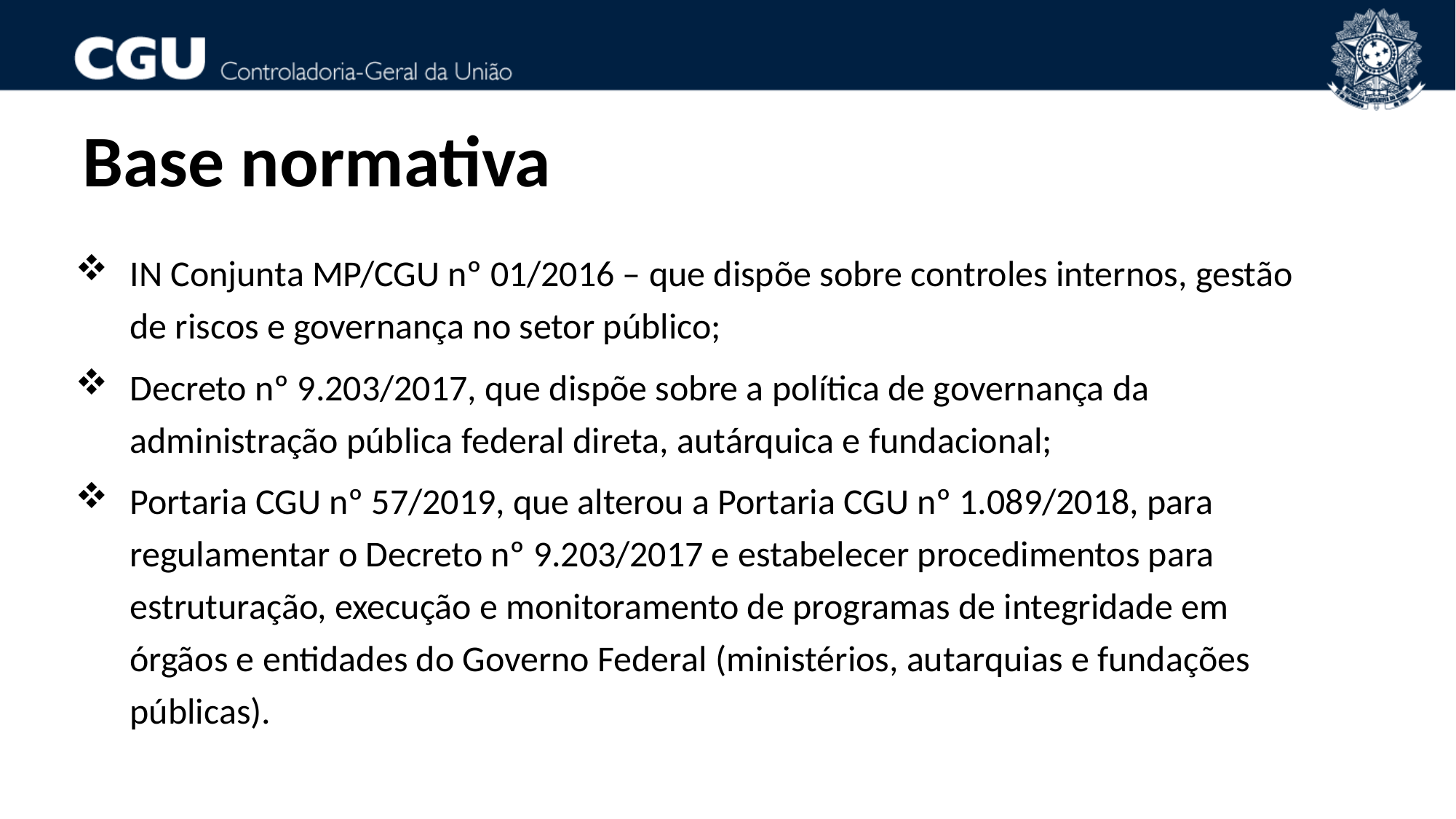

Base normativa
IN Conjunta MP/CGU nº 01/2016 – que dispõe sobre controles internos, gestão de riscos e governança no setor público;
Decreto nº 9.203/2017, que dispõe sobre a política de governança da administração pública federal direta, autárquica e fundacional;
Portaria CGU nº 57/2019, que alterou a Portaria CGU nº 1.089/2018, para regulamentar o Decreto nº 9.203/2017 e estabelecer procedimentos para estruturação, execução e monitoramento de programas de integridade em órgãos e entidades do Governo Federal (ministérios, autarquias e fundações públicas).